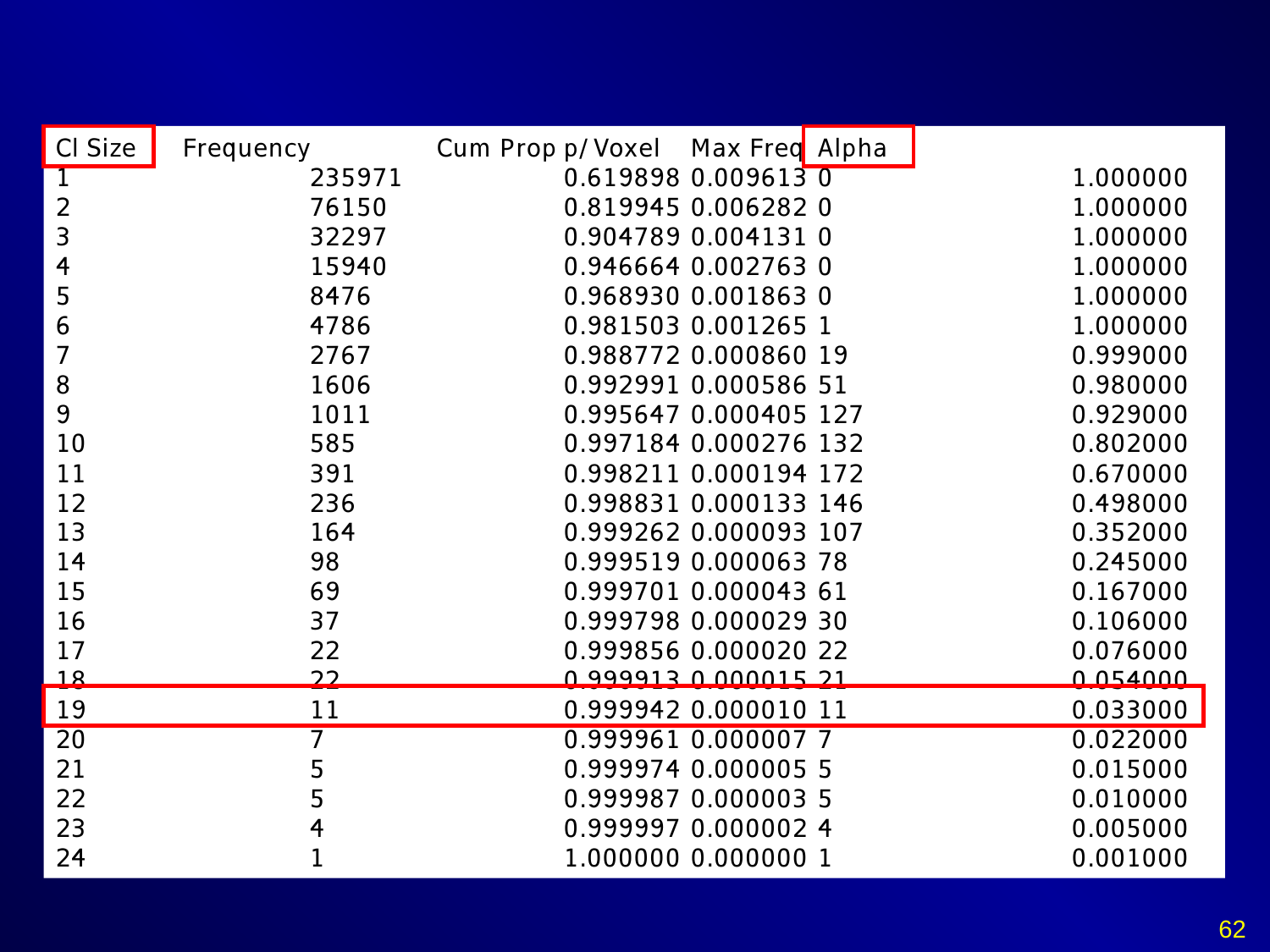

Cl Size	Frequency	Cum Prop	p/Voxel	Max Freq	Alpha
1		235971		0.619898	0.009613	0		1.000000
2		76150		0.819945	0.006282	0		1.000000
3		32297		0.904789	0.004131	0		1.000000
4		15940		0.946664	0.002763	0		1.000000
5		8476		0.968930	0.001863	0		1.000000
6		4786		0.981503	0.001265	1		1.000000
7		2767		0.988772	0.000860	19		0.999000
8		1606		0.992991	0.000586	51		0.980000
9		1011		0.995647	0.000405	127		0.929000
10		585		0.997184	0.000276	132		0.802000
11		391		0.998211	0.000194	172		0.670000
12		236		0.998831	0.000133	146		0.498000
13		164		0.999262	0.000093	107		0.352000
14		98		0.999519	0.000063	78		0.245000
15		69		0.999701	0.000043	61		0.167000
16		37		0.999798	0.000029	30		0.106000
17		22		0.999856	0.000020	22		0.076000
18		22		0.999913	0.000015	21		0.054000
19		11		0.999942	0.000010	11		0.033000
20		7		0.999961	0.000007	7		0.022000
21		5		0.999974	0.000005	5		0.015000
22		5		0.999987	0.000003	5		0.010000
23		4		0.999997	0.000002	4		0.005000
24		1		1.000000	0.000000	1		0.001000

62